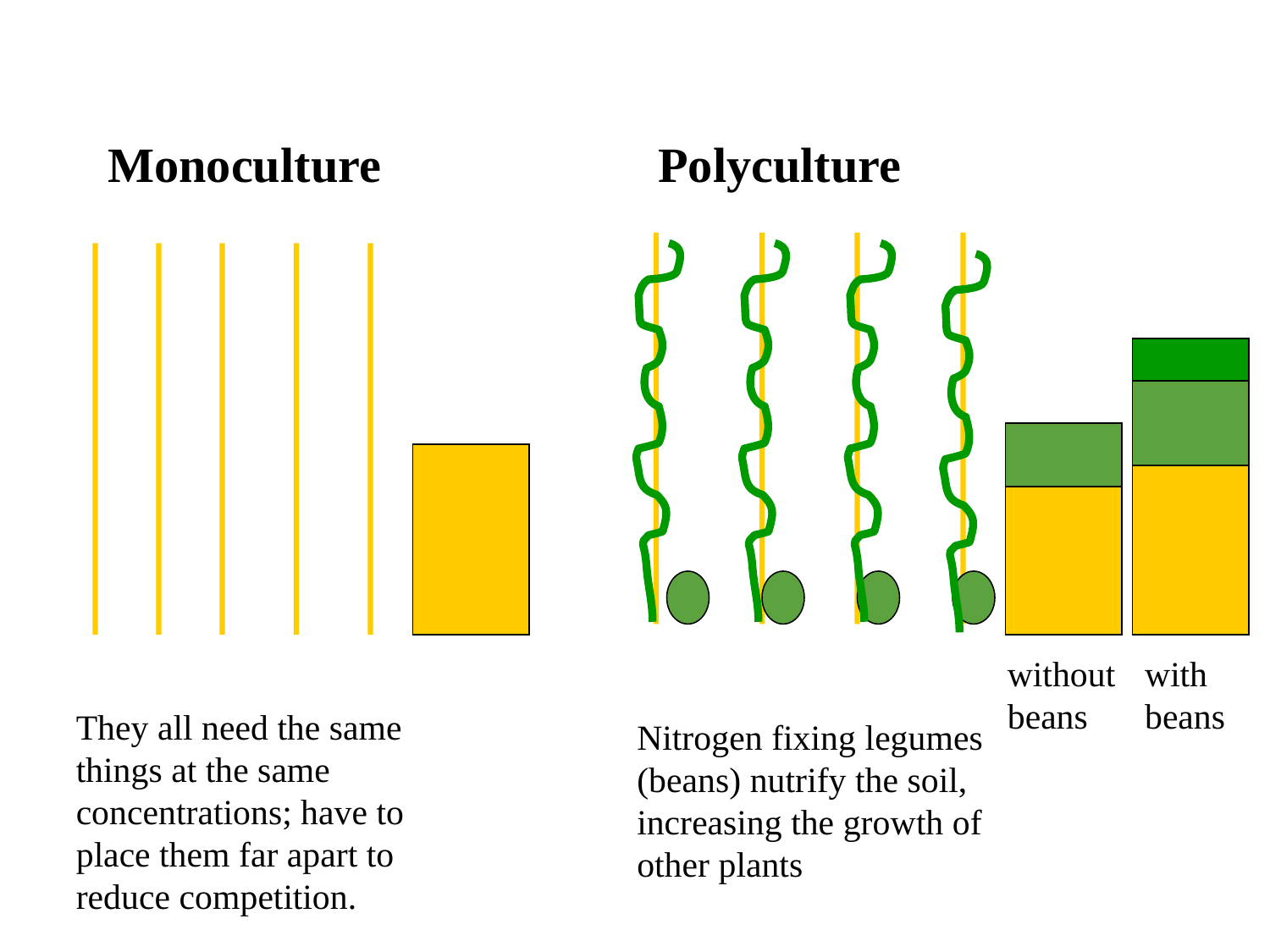

Monoculture
Polyculture

without beans
with beans
They all need the same things at the same concentrations; have to place them far apart to reduce competition.
Nitrogen fixing legumes (beans) nutrify the soil, increasing the growth of other plants